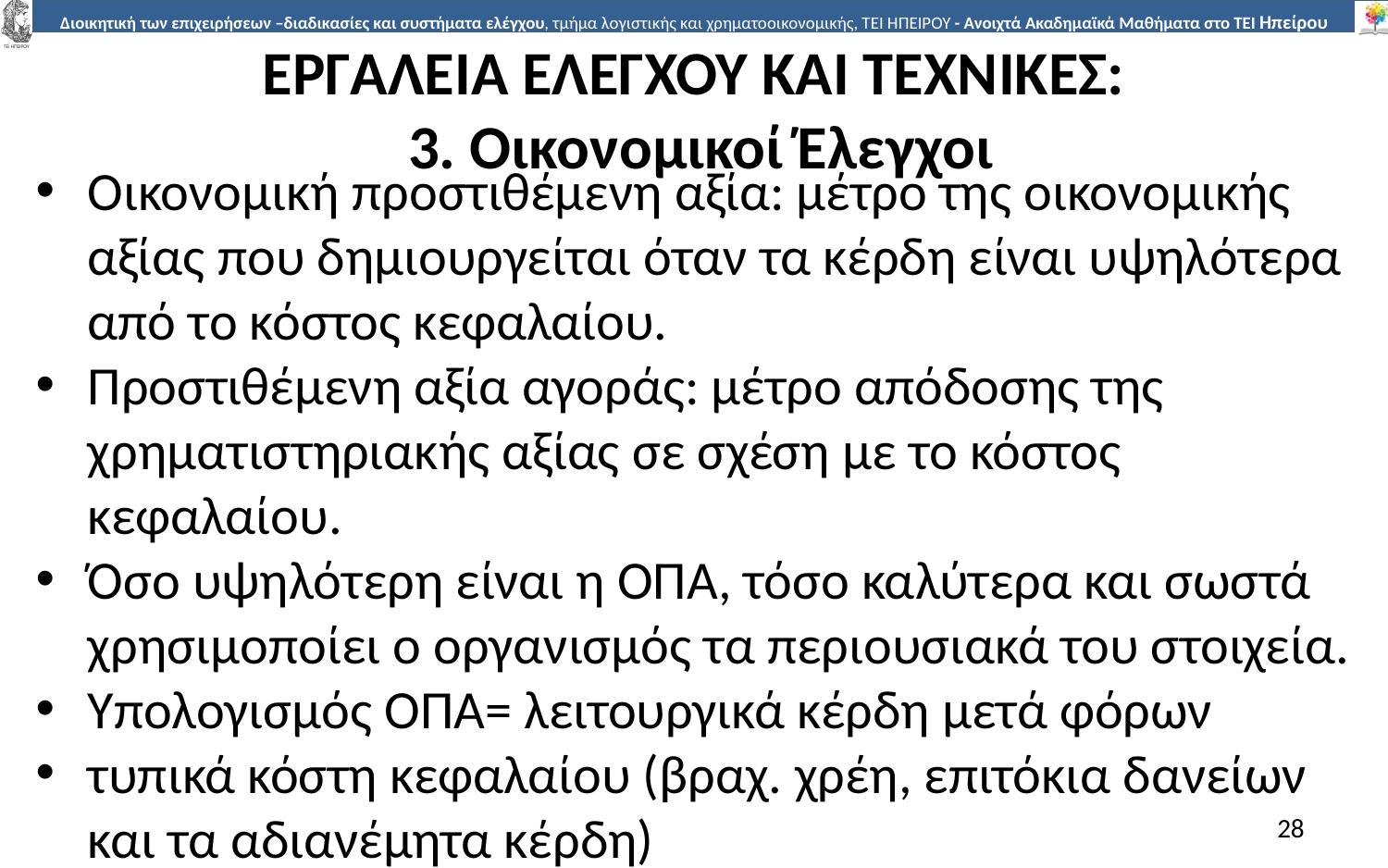

# ΕΡΓΑΛΕΙΑ ΕΛΕΓΧΟΥ ΚΑΙ ΤΕΧΝΙΚΕΣ: 3. Οικονοµικοί Έλεγχοι
Οικονοµική προστιθέµενη αξία: µέτρο της οικονοµικής αξίας που δηµιουργείται όταν τα κέρδη είναι υψηλότερα από το κόστος κεφαλαίου.
Προστιθέµενη αξία αγοράς: µέτρο απόδοσης της χρηµατιστηριακής αξίας σε σχέση µε το κόστος κεφαλαίου.
Όσο υψηλότερη είναι η ΟΠΑ, τόσο καλύτερα και σωστά χρησιµοποίει ο οργανισµός τα περιουσιακά του στοιχεία.
Υπολογισµός ΟΠΑ= λειτουργικά κέρδη µετά φόρων
τυπικά κόστη κεφαλαίου (βραχ. χρέη, επιτόκια δανείων και τα αδιανέµητα κέρδη)

28